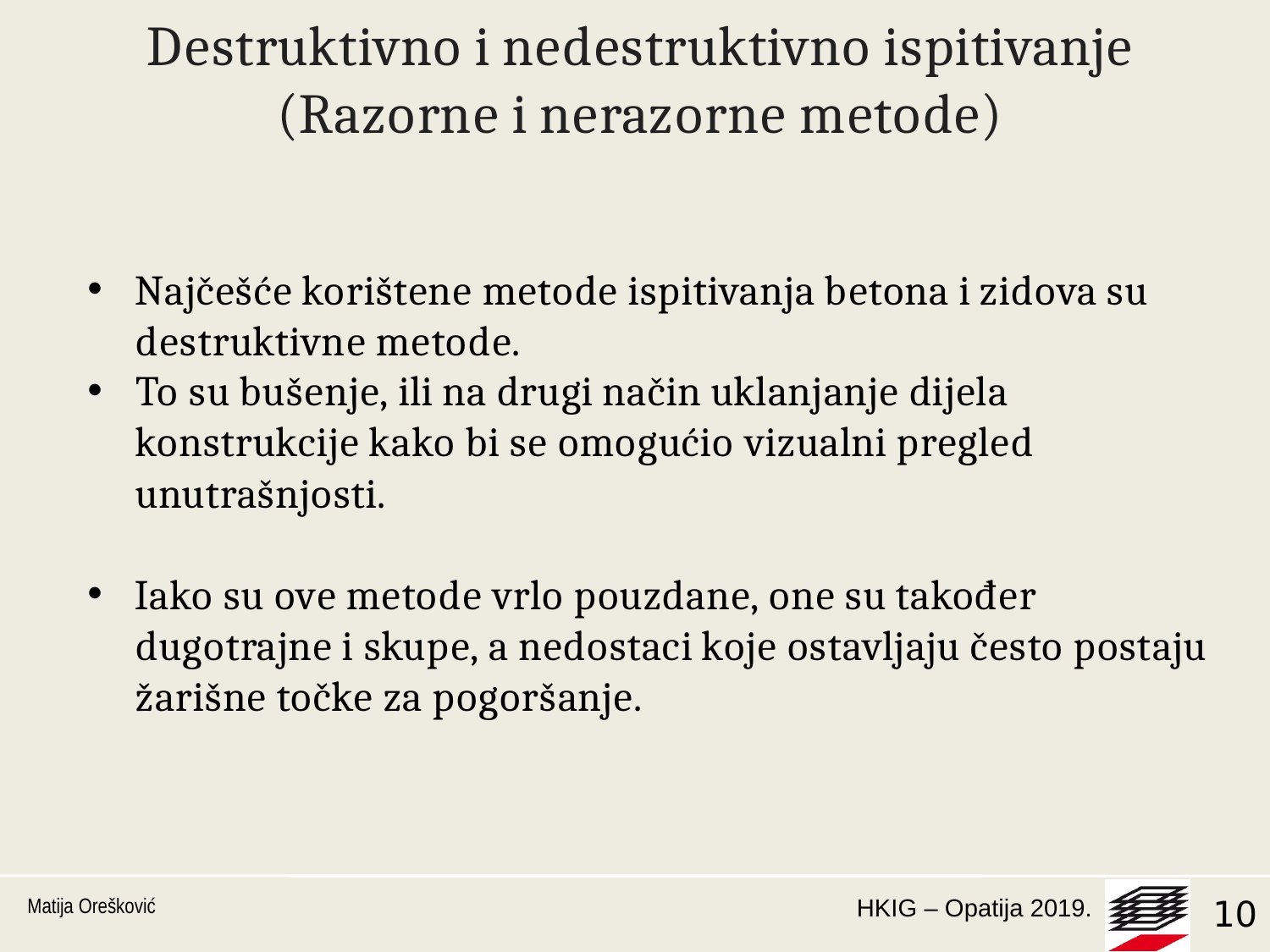

Destruktivno i nedestruktivno ispitivanje
(Razorne i nerazorne metode)
Najčešće korištene metode ispitivanja betona i zidova su destruktivne metode.
To su bušenje, ili na drugi način uklanjanje dijela konstrukcije kako bi se omogućio vizualni pregled unutrašnjosti.

Iako su ove metode vrlo pouzdane, one su također dugotrajne i skupe, a nedostaci koje ostavljaju često postaju žarišne točke za pogoršanje.
Matija Orešković
10